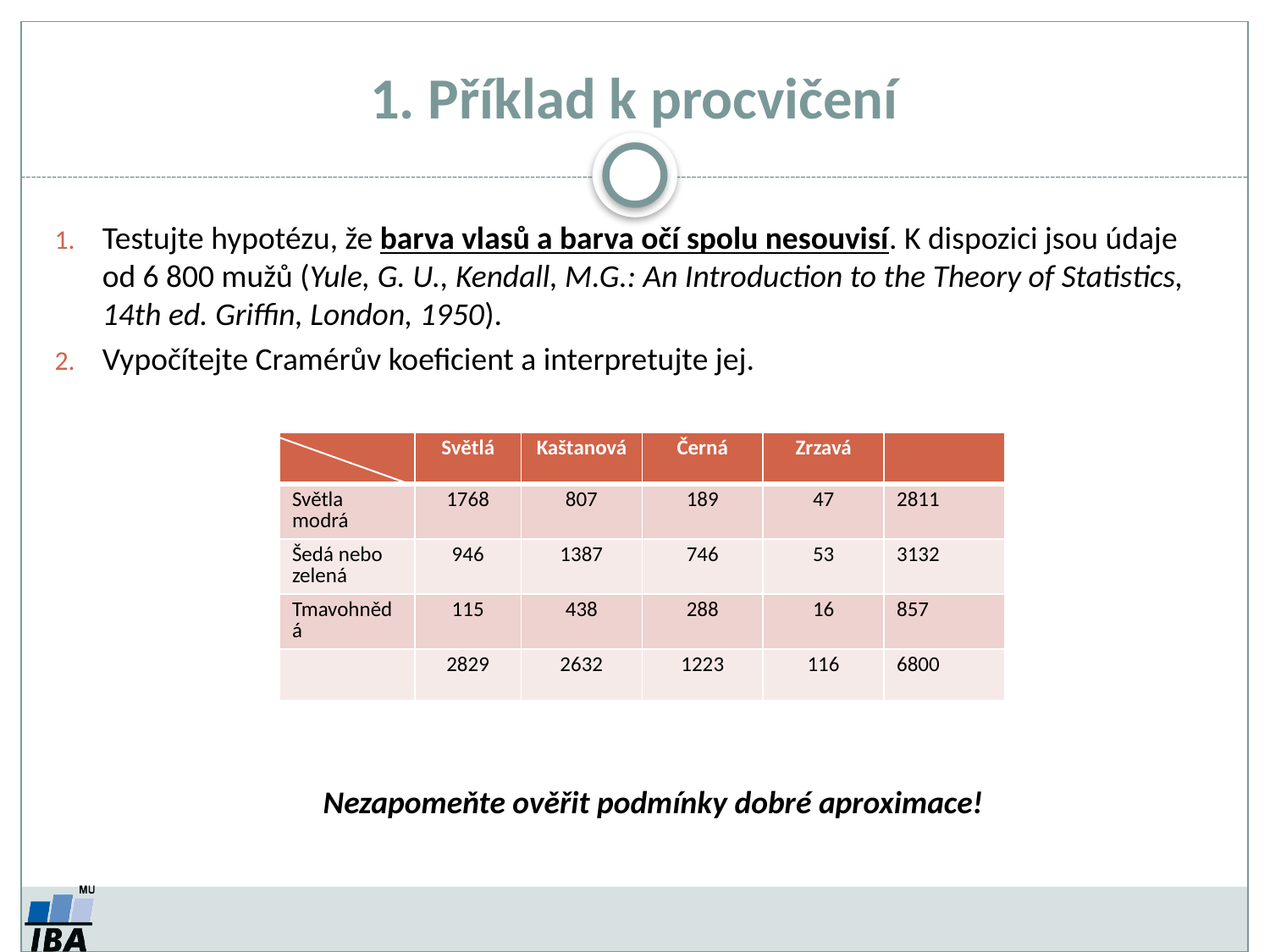

# 1. Příklad k procvičení
Testujte hypotézu, že barva vlasů a barva očí spolu nesouvisí. K dispozici jsou údaje od 6 800 mužů (Yule, G. U., Kendall, M.G.: An Introduction to the Theory of Statistics, 14th ed. Griffin, London, 1950).
Vypočítejte Cramérův koeficient a interpretujte jej.

|  | Světlá | Kaštanová | Černá | Zrzavá |  |
| --- | --- | --- | --- | --- | --- |
| Světla modrá | 1768 | 807 | 189 | 47 | 2811 |
| Šedá nebo zelená | 946 | 1387 | 746 | 53 | 3132 |
| Tmavohnědá | 115 | 438 | 288 | 16 | 857 |
|  | 2829 | 2632 | 1223 | 116 | 6800 |
Nezapomeňte ověřit podmínky dobré aproximace!